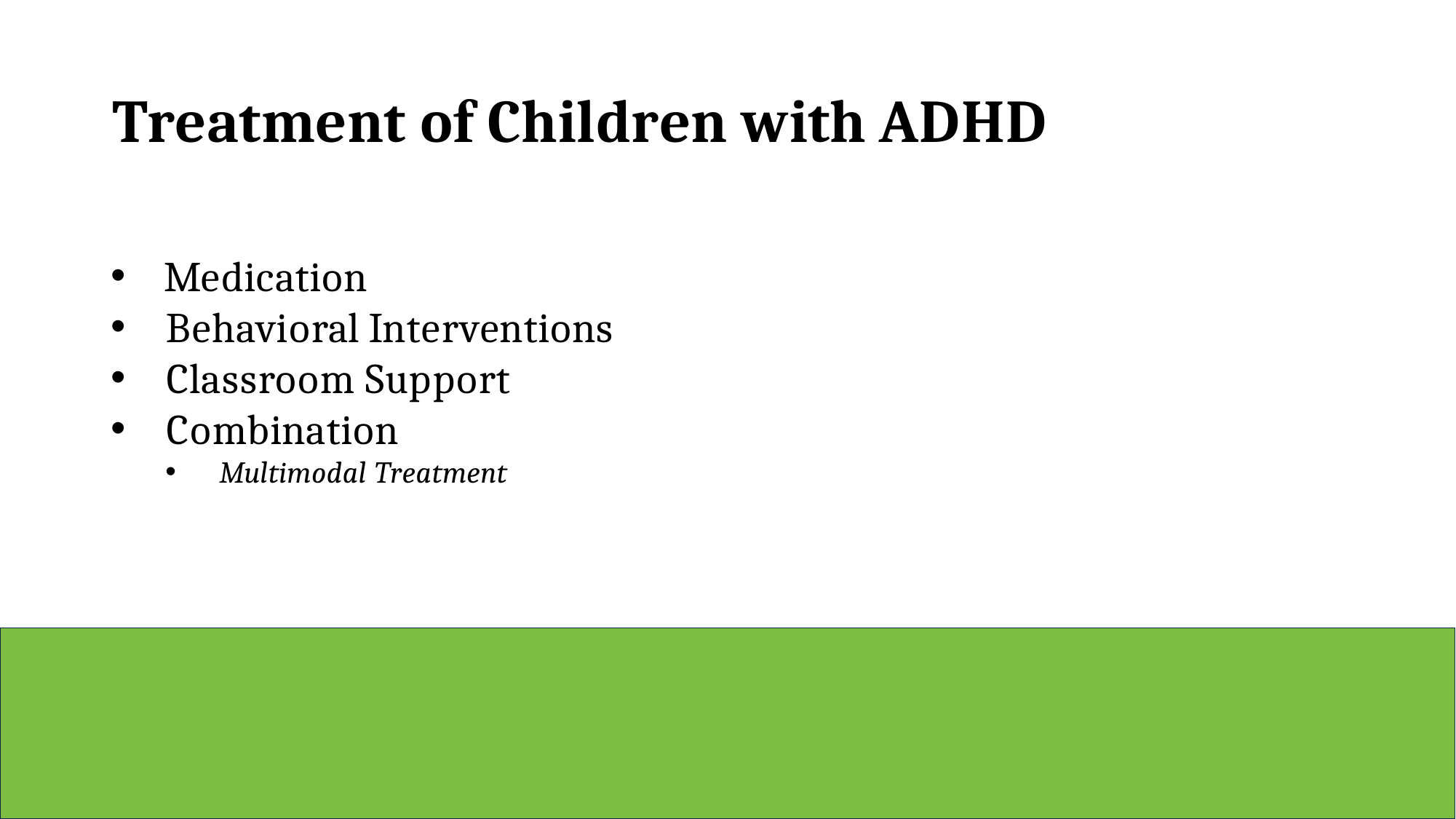

# Treatment of Children with ADHD
Medication
Behavioral Interventions
Classroom Support
Combination
Multimodal Treatment